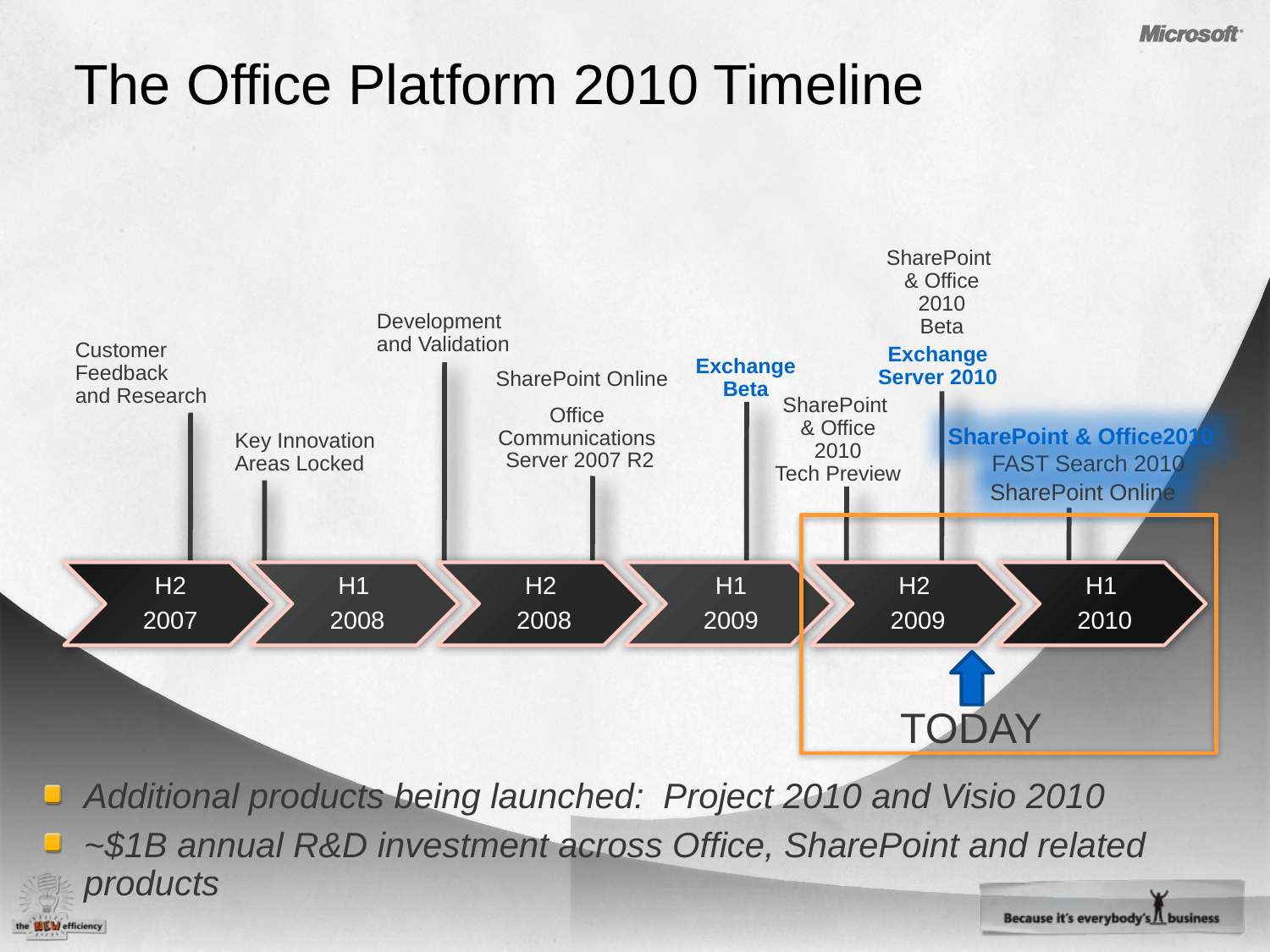

# The Office Platform 2010 Timeline
SharePoint
& Office
2010
Beta

Development
and Validation
Customer
Feedback
and Research
Exchange
Server 2010
Exchange
Beta
SharePoint Online
SharePoint
& Office
2010
Tech Preview
Office
Communications
Server 2007 R2
SharePoint & Office2010
FAST Search 2010
SharePoint Online
Key Innovation
Areas Locked

H2
2007

H1
2008

H2
2008

H1
2009

H2
2009

H1
2010

TODAY
Additional products being launched:  Project 2010 and Visio 2010
~$1B annual R&D investment across Office, SharePoint and related products